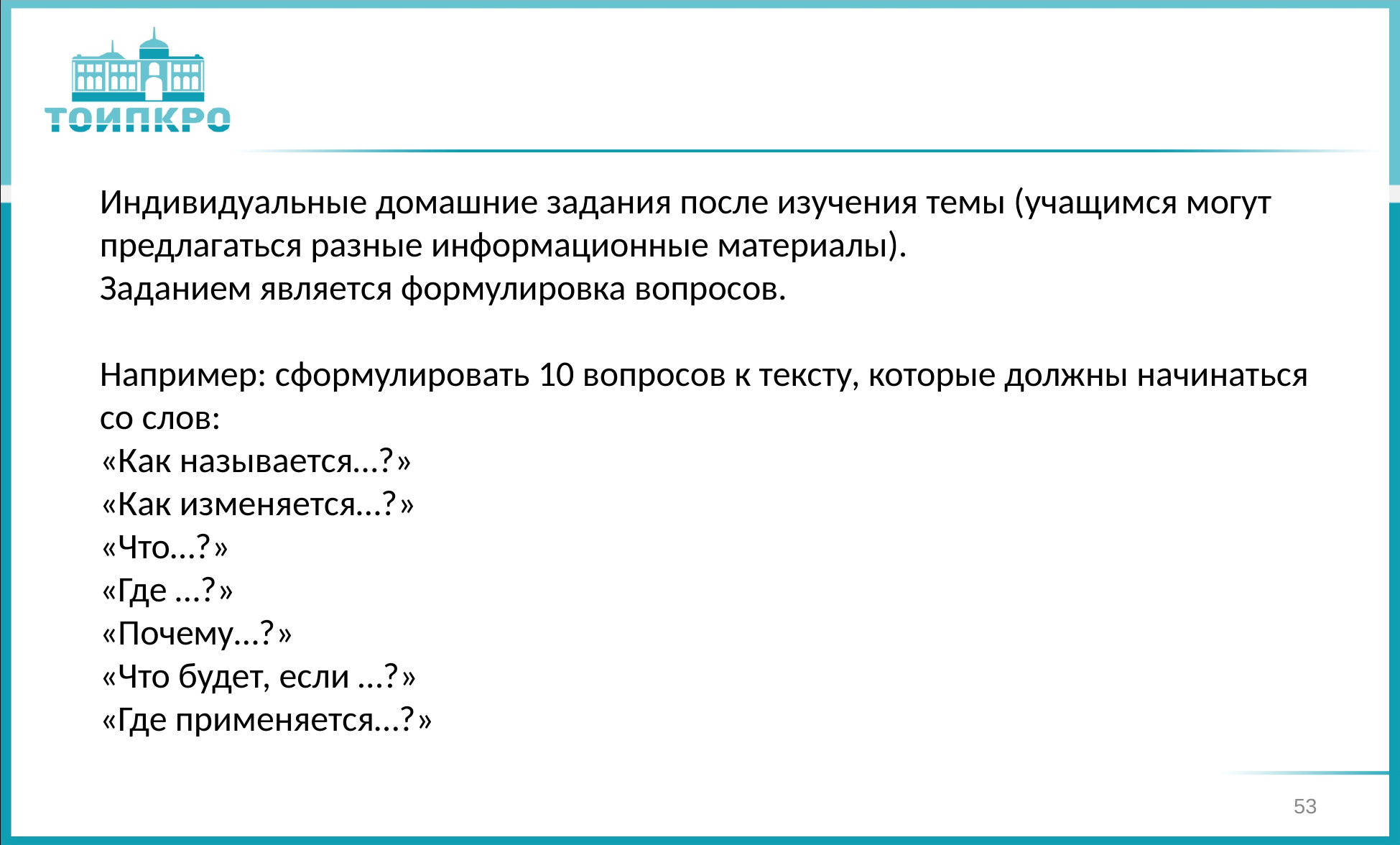

Индивидуальные домашние задания после изучения темы (учащимся могут предлагаться разные информационные материалы).
Заданием является формулировка вопросов.

Например: сформулировать 10 вопросов к тексту, которые должны начинаться со слов:
«Как называется…?»
«Как изменяется…?»
«Что…?»
«Где …?»
«Почему…?»
«Что будет, если …?»
«Где применяется…?»
53